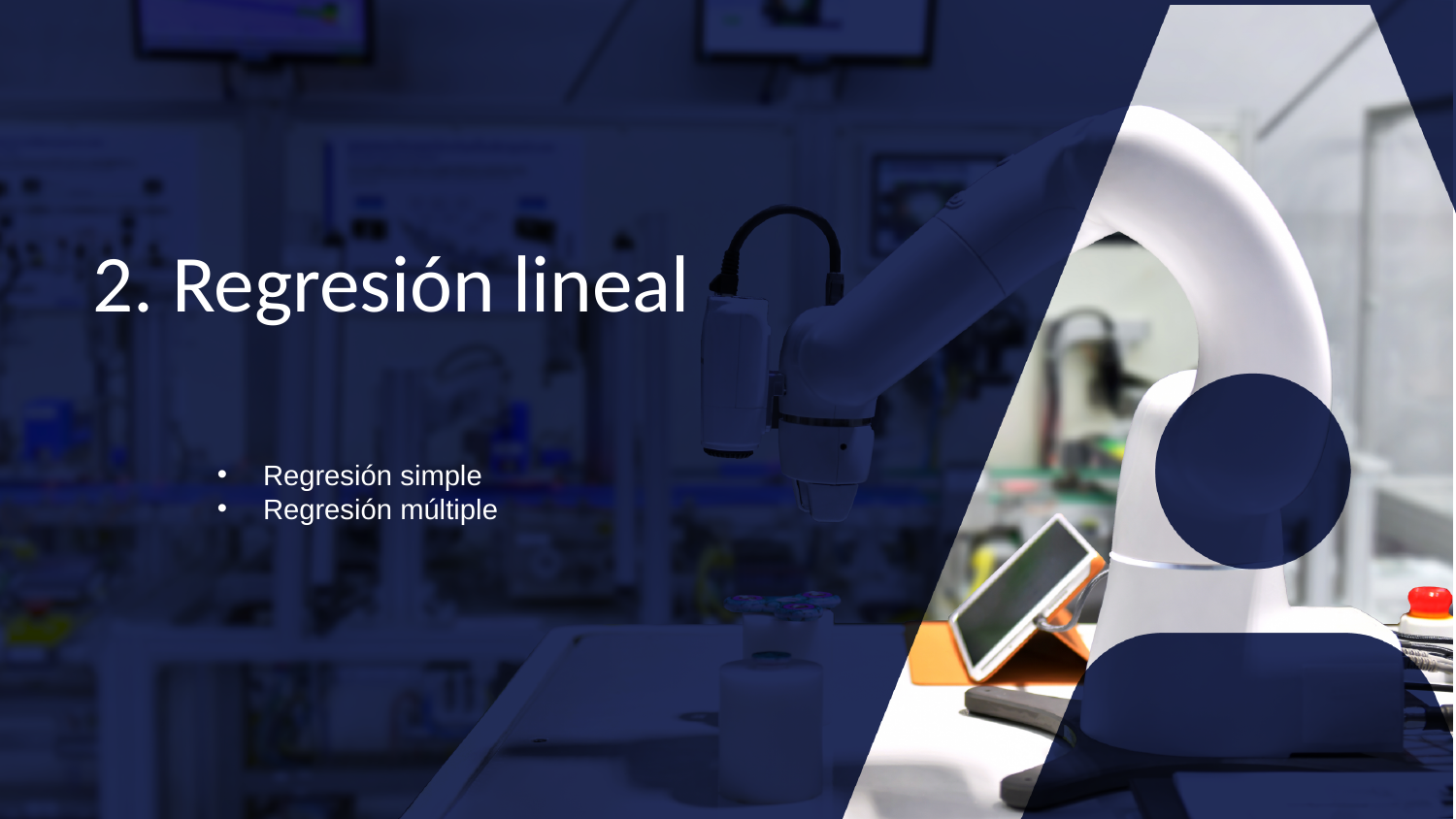

2. Regresión lineal
Regresión simple
Regresión múltiple